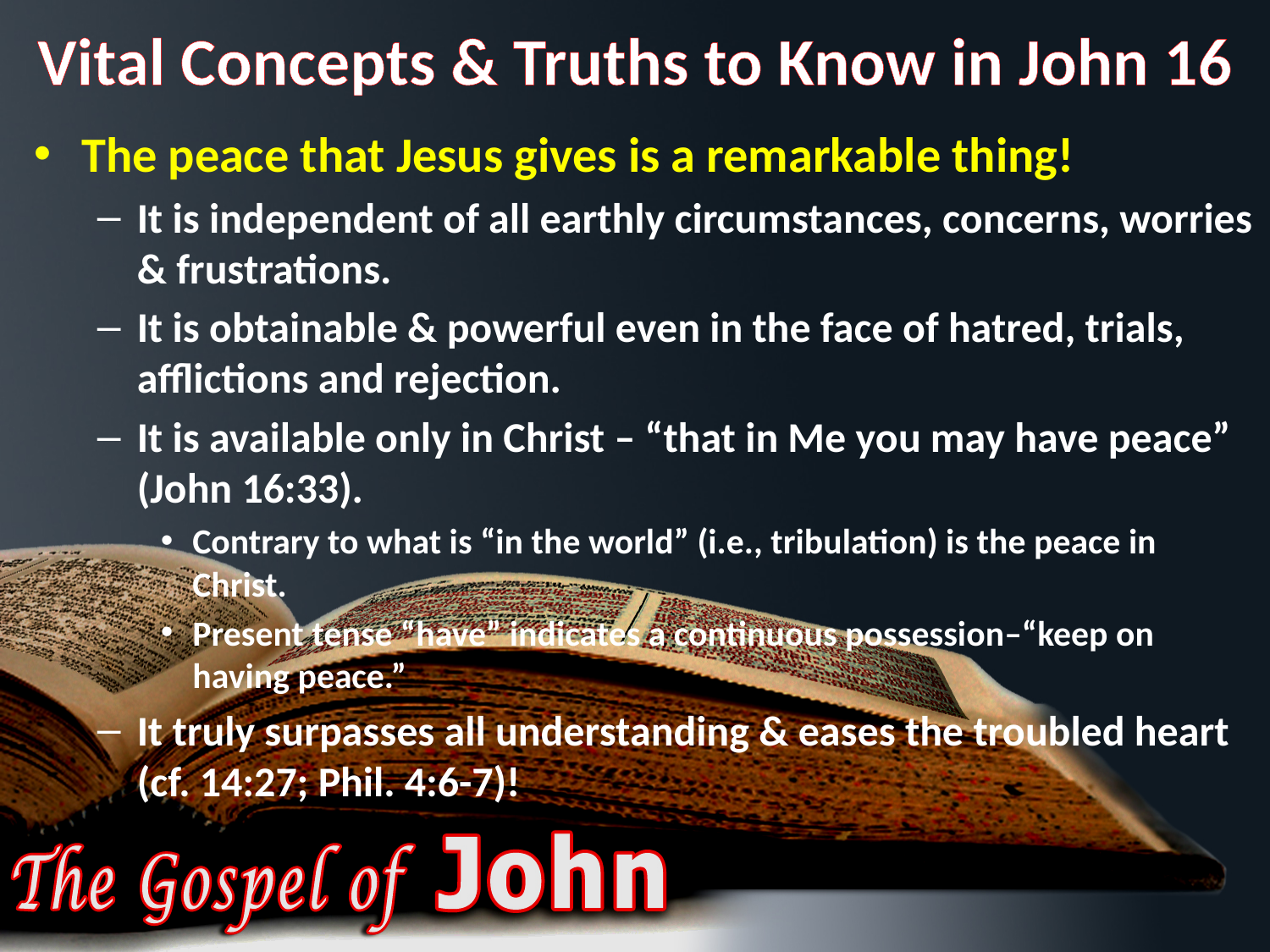

# Vital Concepts & Truths to Know in John 16
The peace that Jesus gives is a remarkable thing!
It is independent of all earthly circumstances, concerns, worries & frustrations.
It is obtainable & powerful even in the face of hatred, trials, afflictions and rejection.
It is available only in Christ – “that in Me you may have peace” (John 16:33).
Contrary to what is “in the world” (i.e., tribulation) is the peace in Christ.
Present tense “have” indicates a continuous possession–“keep on having peace.”
It truly surpasses all understanding & eases the troubled heart (cf. 14:27; Phil. 4:6-7)!